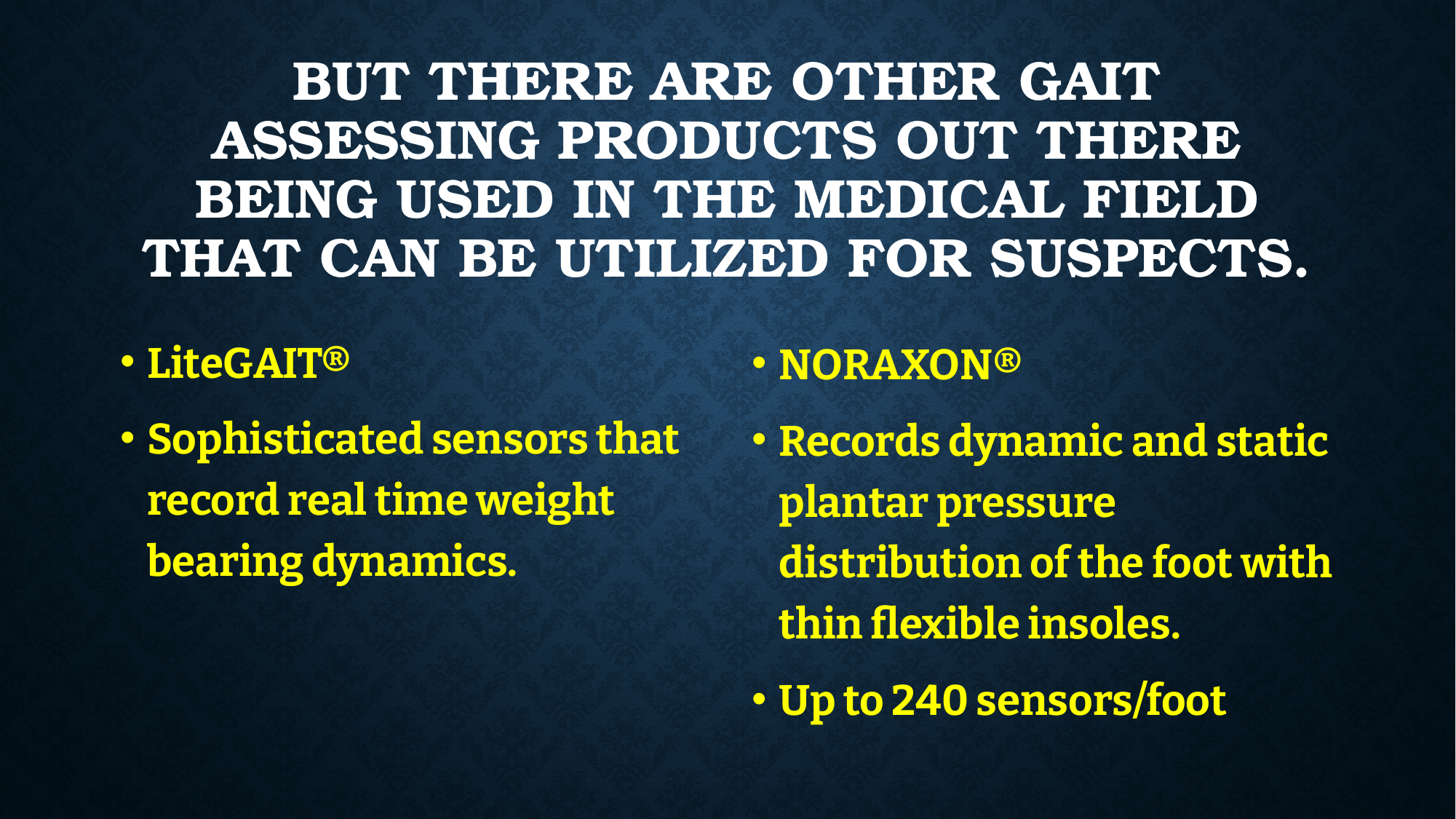

BUT THERE ARE OTHER GAIT ASSESSING PRODUCTS OUT THERE BEING USED IN THE MEDICAL FIELD
THAT CAN BE UTILIZED FOR SUSPECTS.
LiteGAIT®
Sophisticated sensors that record real time weight bearing dynamics.
NORAXON®
Records dynamic and static plantar pressure distribution of the foot with thin flexible insoles.
Up to 240 sensors/foot